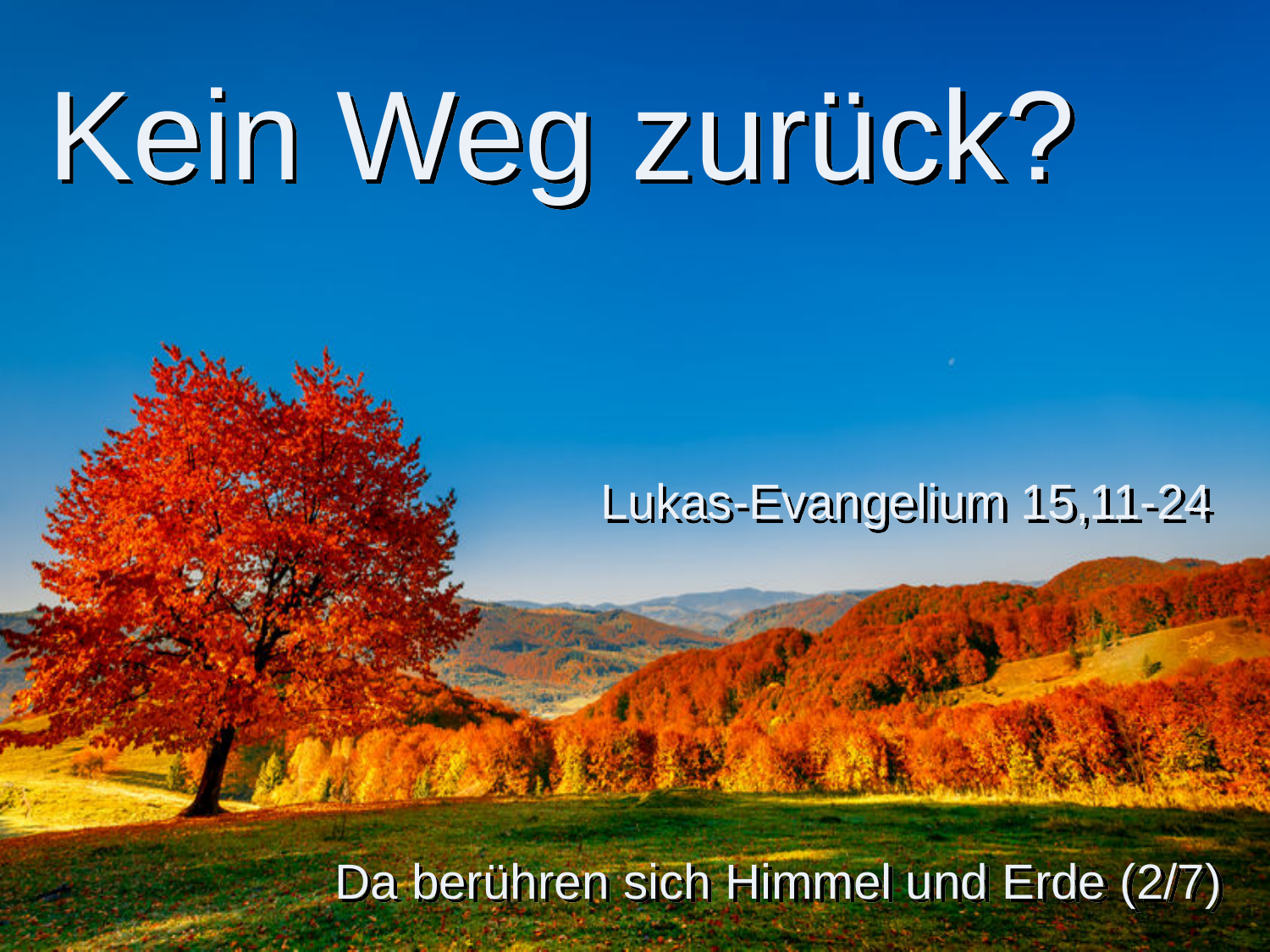

# Kein Weg zurück?
Lukas-Evangelium 15,11-24
Da berühren sich Himmel und Erde (2/7)